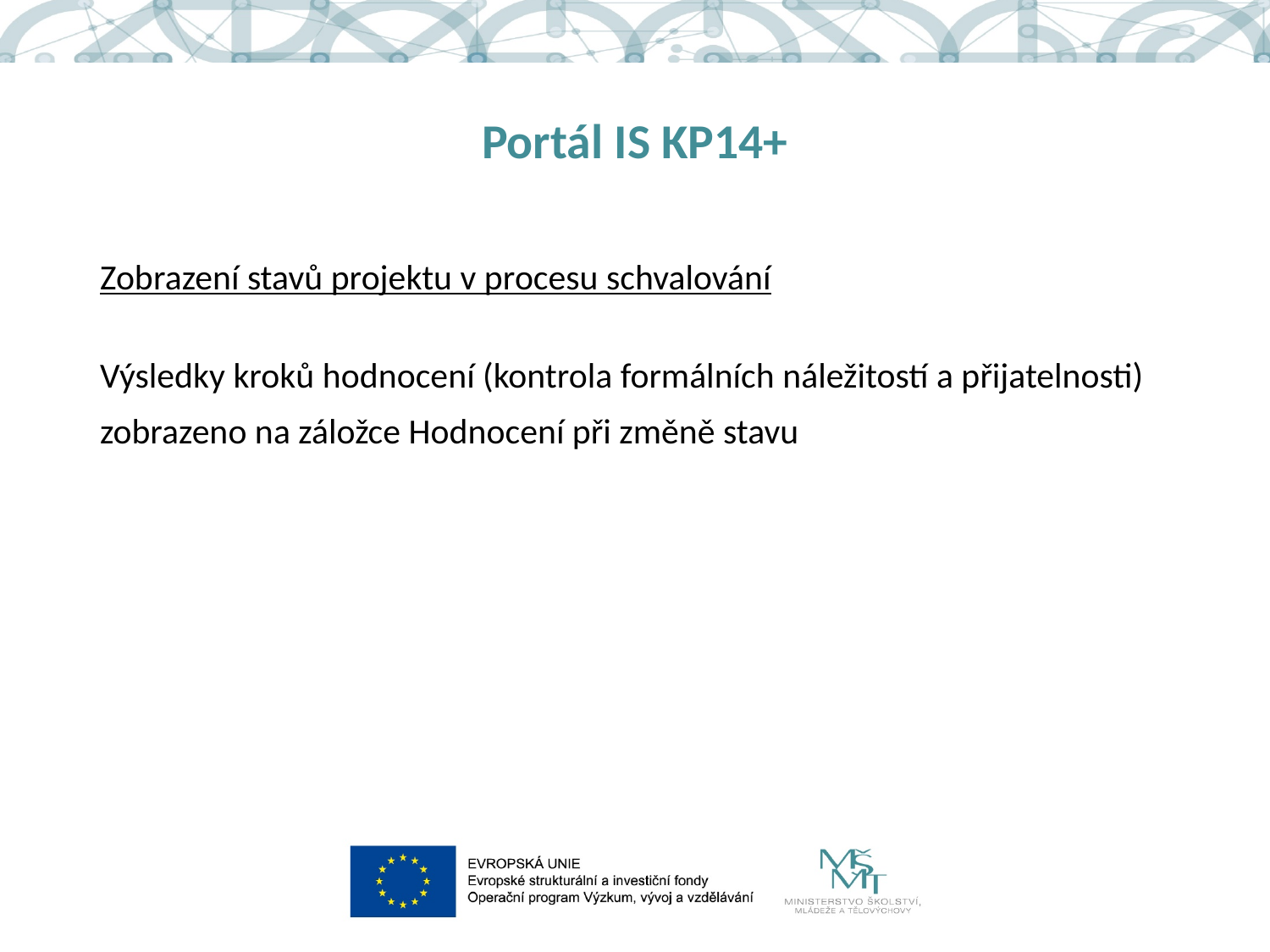

# Portál IS KP14+
Zobrazení stavů projektu v procesu schvalování
Výsledky kroků hodnocení (kontrola formálních náležitostí a přijatelnosti)
zobrazeno na záložce Hodnocení při změně stavu